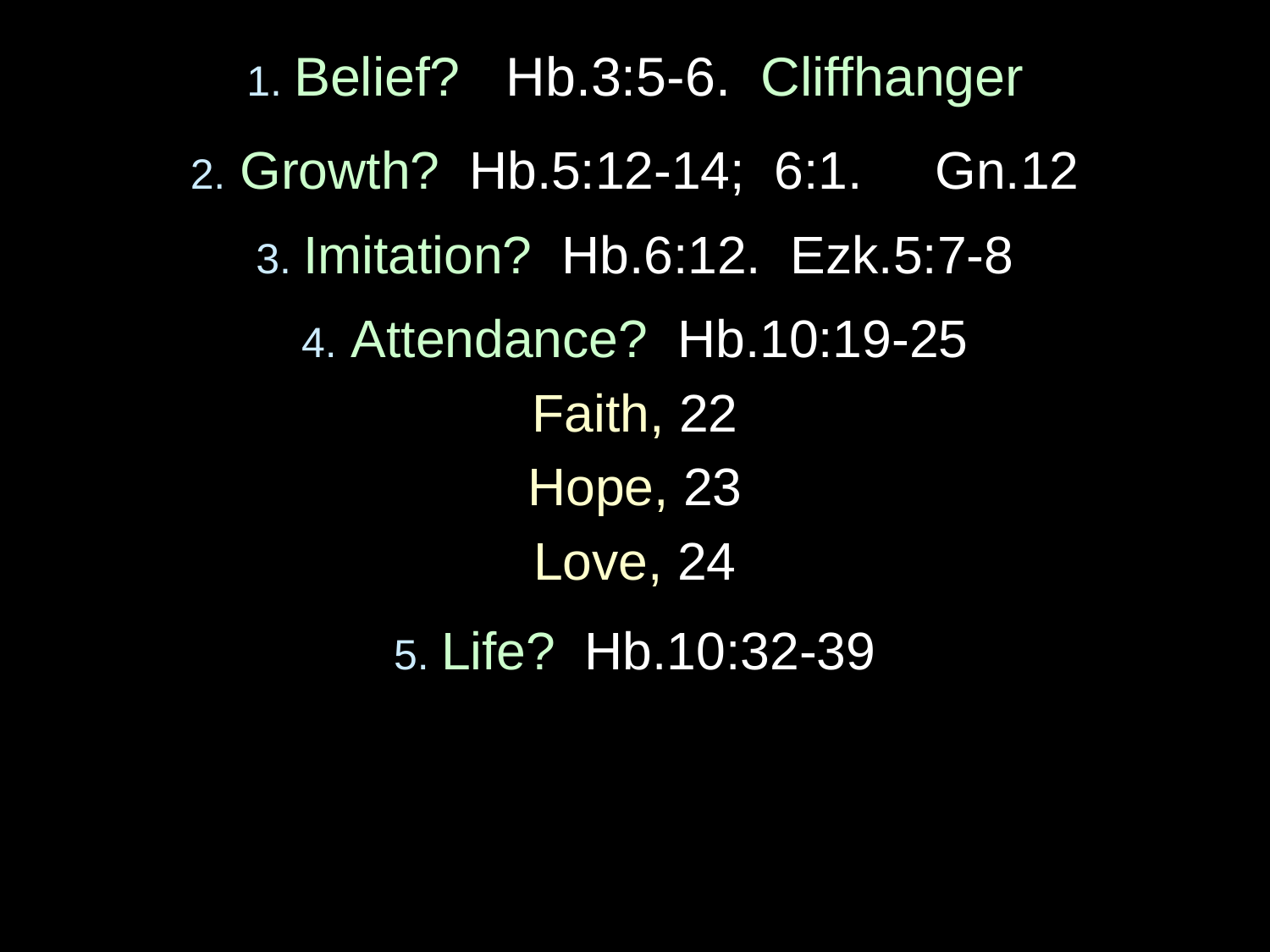

# 1. Belief?   Hb.3:5-6.  Cliffhanger
2. Growth?  Hb.5:12-14;  6:1.     Gn.12
3. Imitation?  Hb.6:12.  Ezk.5:7-8
4. Attendance?  Hb.10:19-25
Faith, 22
Hope, 23
Love, 24
5. Life?  Hb.10:32-39